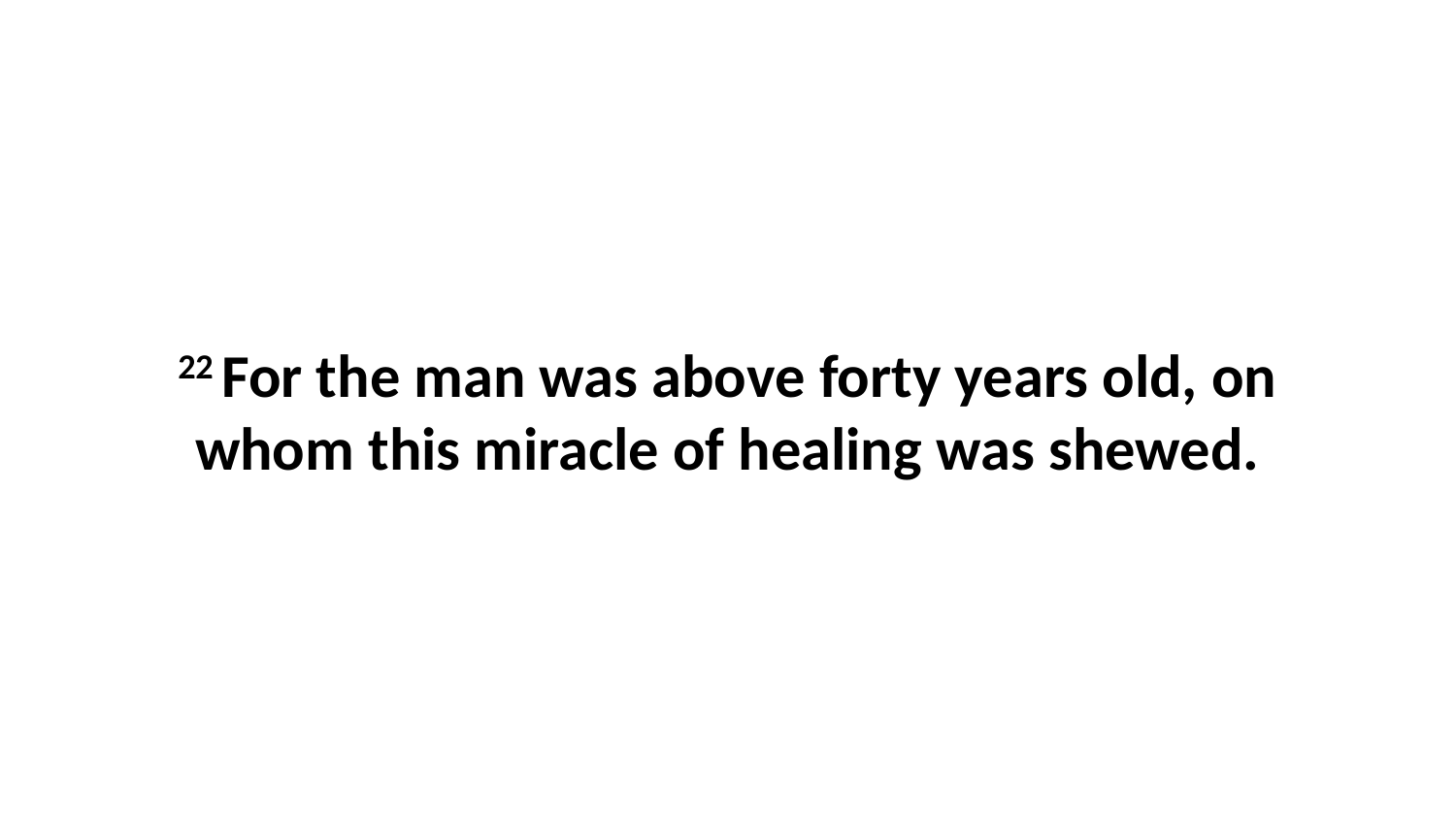

22 For the man was above forty years old, on whom this miracle of healing was shewed.